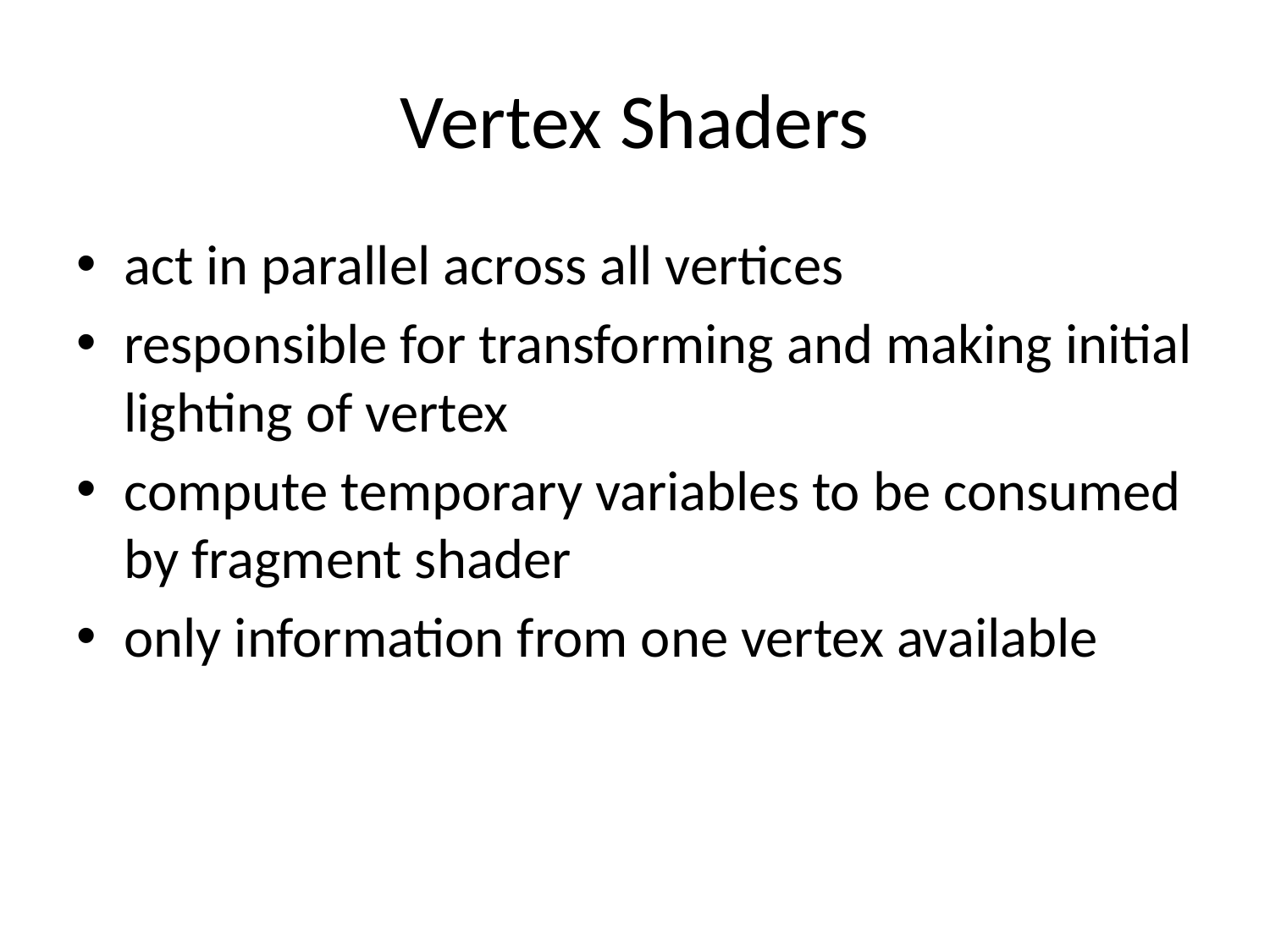

# Vertex Shaders
act in parallel across all vertices
responsible for transforming and making initial lighting of vertex
compute temporary variables to be consumed by fragment shader
only information from one vertex available